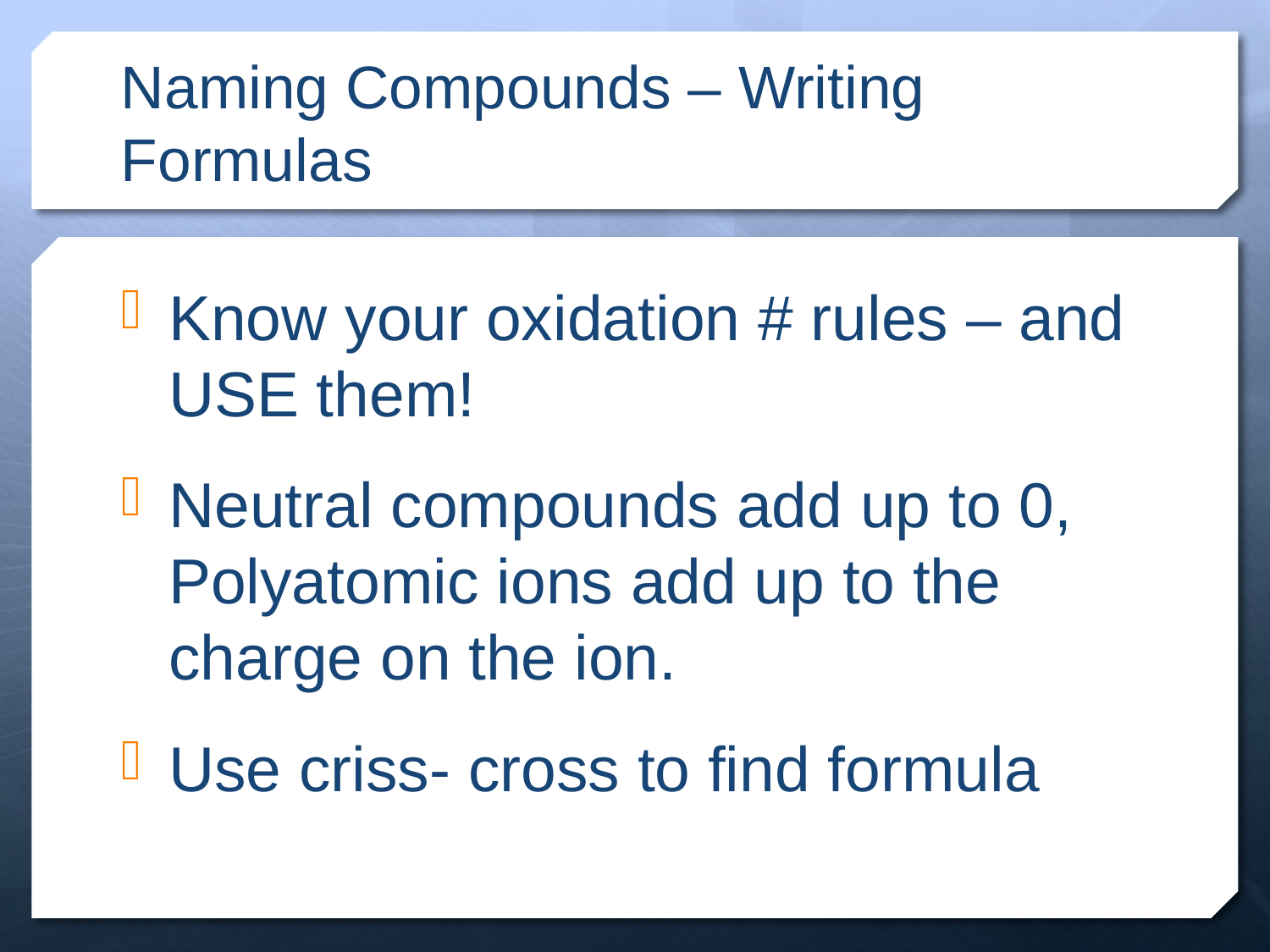

# Naming Compounds – Writing Formulas
Know your oxidation # rules – and USE them!
Neutral compounds add up to 0, Polyatomic ions add up to the charge on the ion.
Use criss- cross to find formula